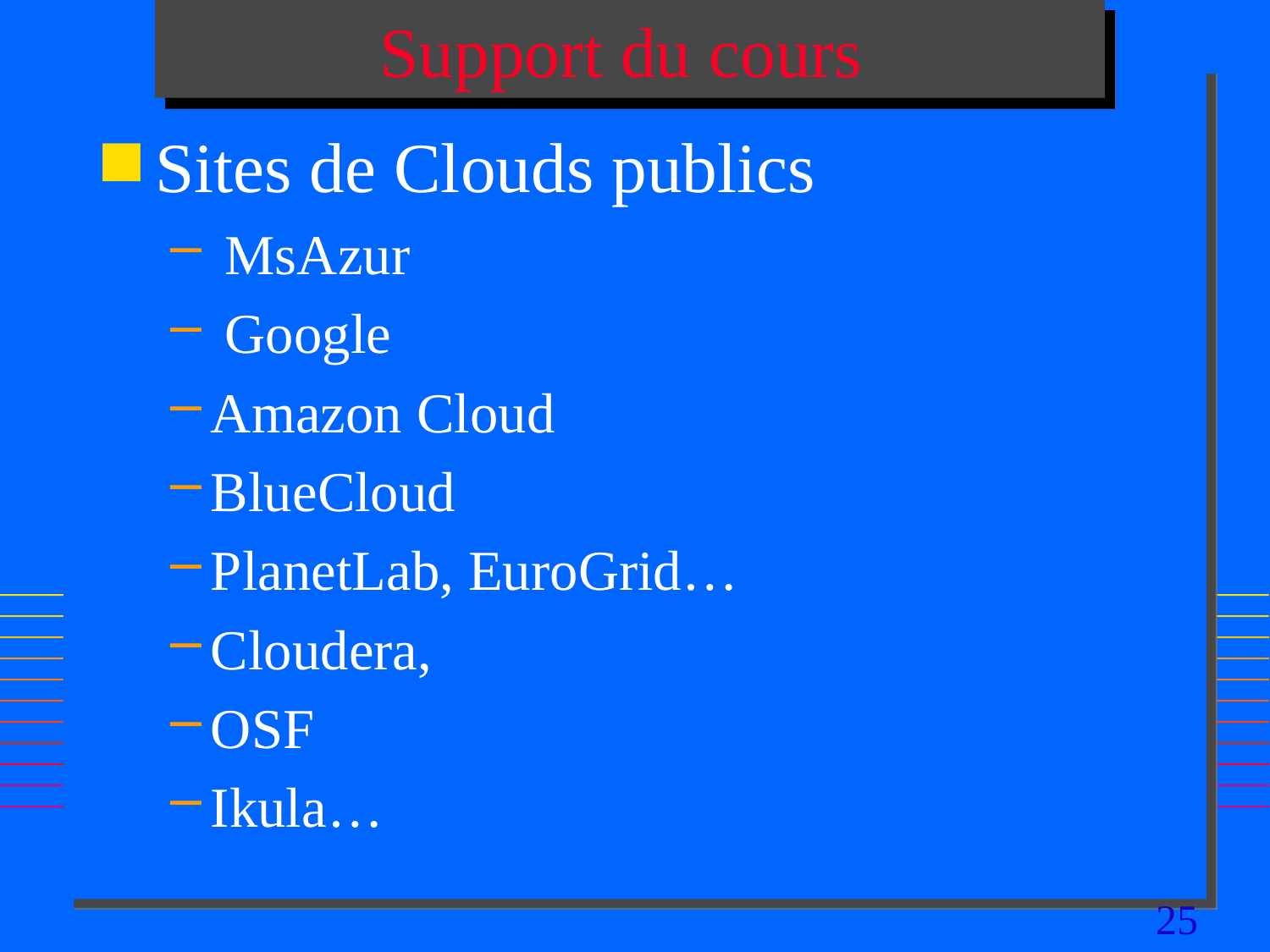

# Support du cours
Sites de Clouds publics
 MsAzur
 Google
Amazon Cloud
BlueCloud
PlanetLab, EuroGrid…
Cloudera,
OSF
Ikula…